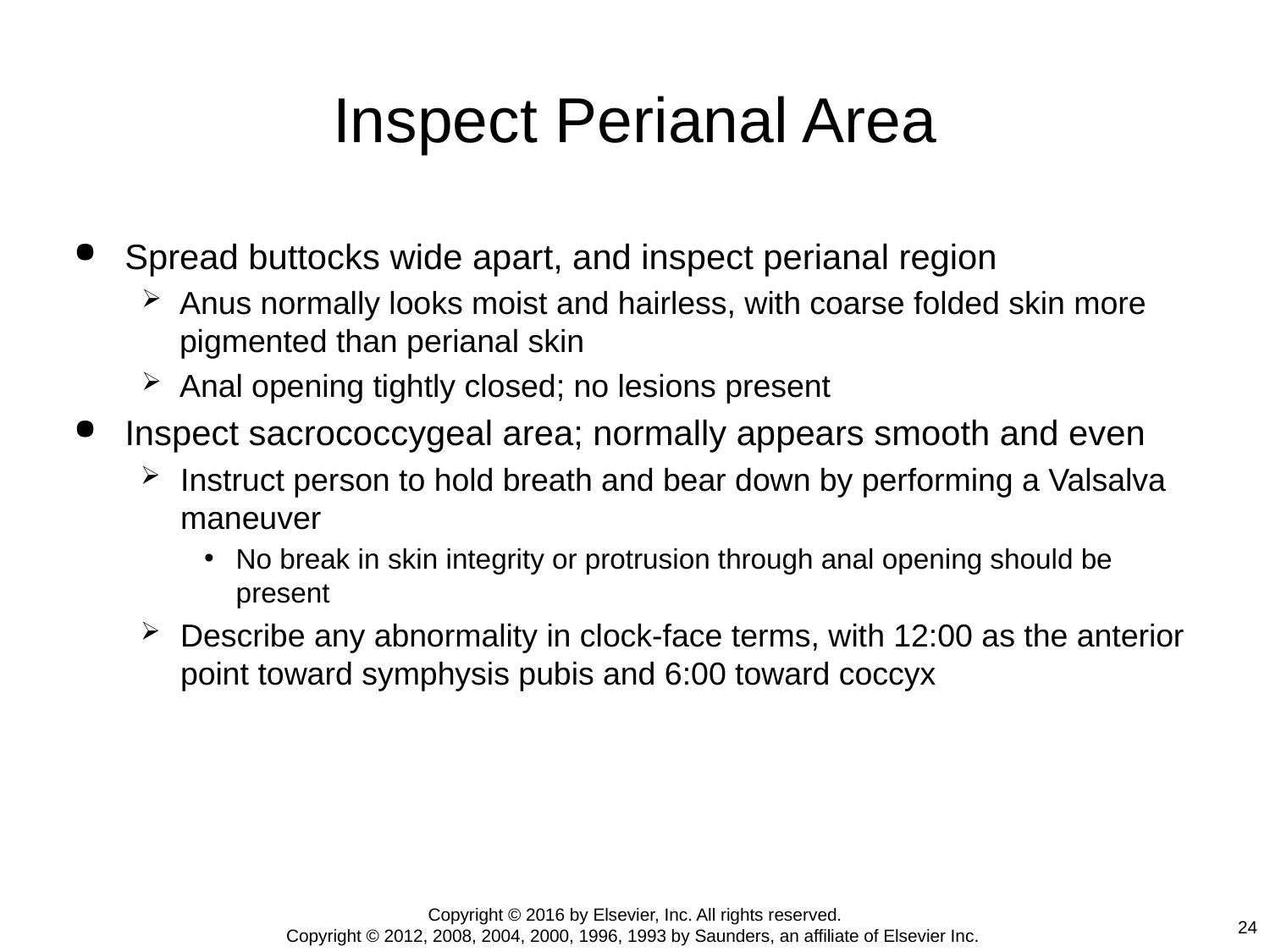

# Inspect Perianal Area
Spread buttocks wide apart, and inspect perianal region
Anus normally looks moist and hairless, with coarse folded skin more pigmented than perianal skin
Anal opening tightly closed; no lesions present
Inspect sacrococcygeal area; normally appears smooth and even
Instruct person to hold breath and bear down by performing a Valsalva maneuver
No break in skin integrity or protrusion through anal opening should be present
Describe any abnormality in clock-face terms, with 12:00 as the anterior point toward symphysis pubis and 6:00 toward coccyx

Copyright © 2016 by Elsevier, Inc. All rights reserved.
Copyright © 2012, 2008, 2004, 2000, 1996, 1993 by Saunders, an affiliate of Elsevier Inc.
24